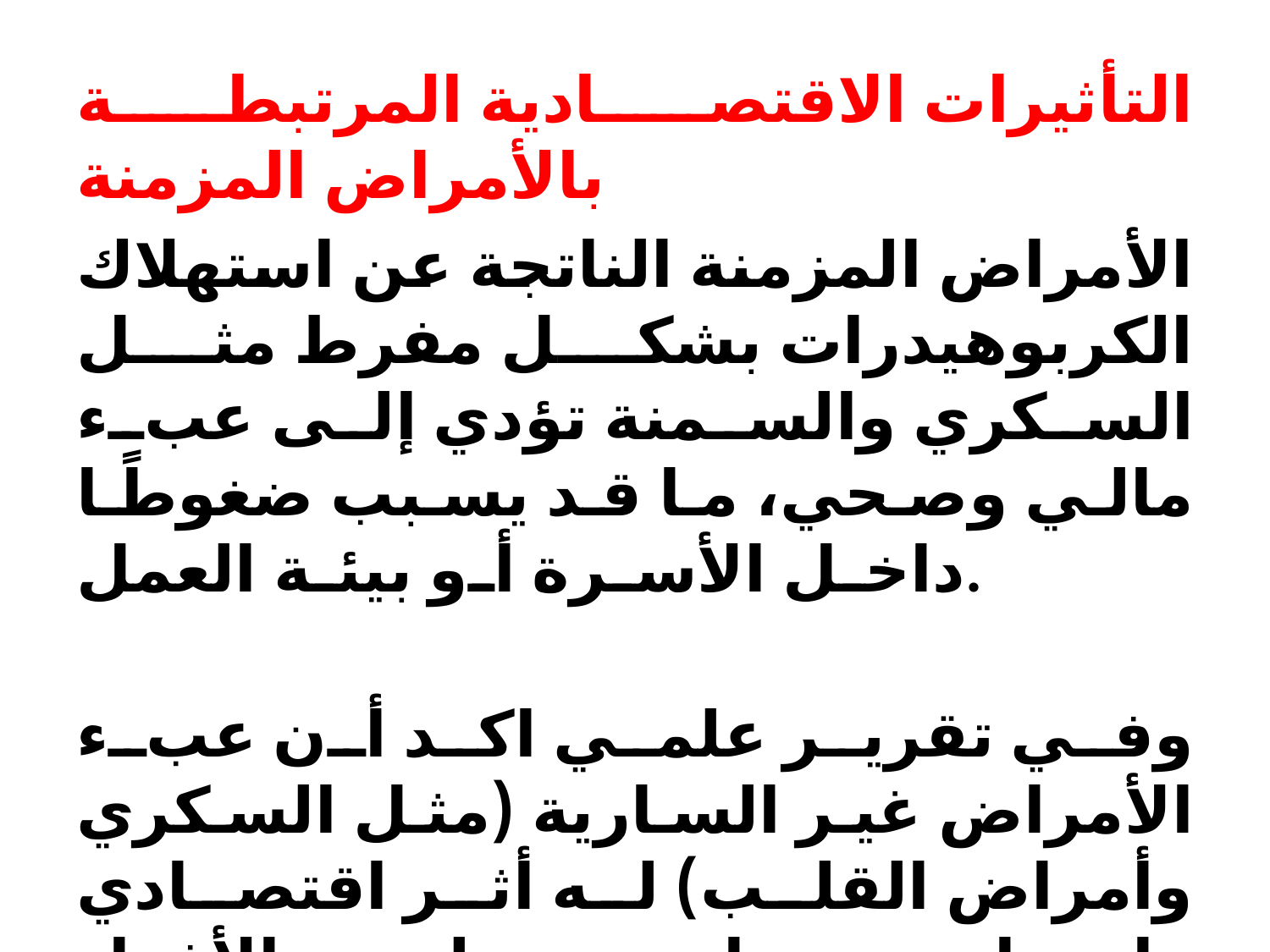

التأثيرات الاقتصادية المرتبطة بالأمراض المزمنة
الأمراض المزمنة الناتجة عن استهلاك الكربوهيدرات بشكل مفرط مثل السكري والسمنة تؤدي إلى عبء مالي وصحي، ما قد يسبب ضغوطًا داخل الأسرة أو بيئة العمل.
وفي تقرير علمي اكد أن عبء الأمراض غير السارية (مثل السكري وأمراض القلب) له أثر اقتصادي واجتماعي واسع على الأفراد والعائلات.